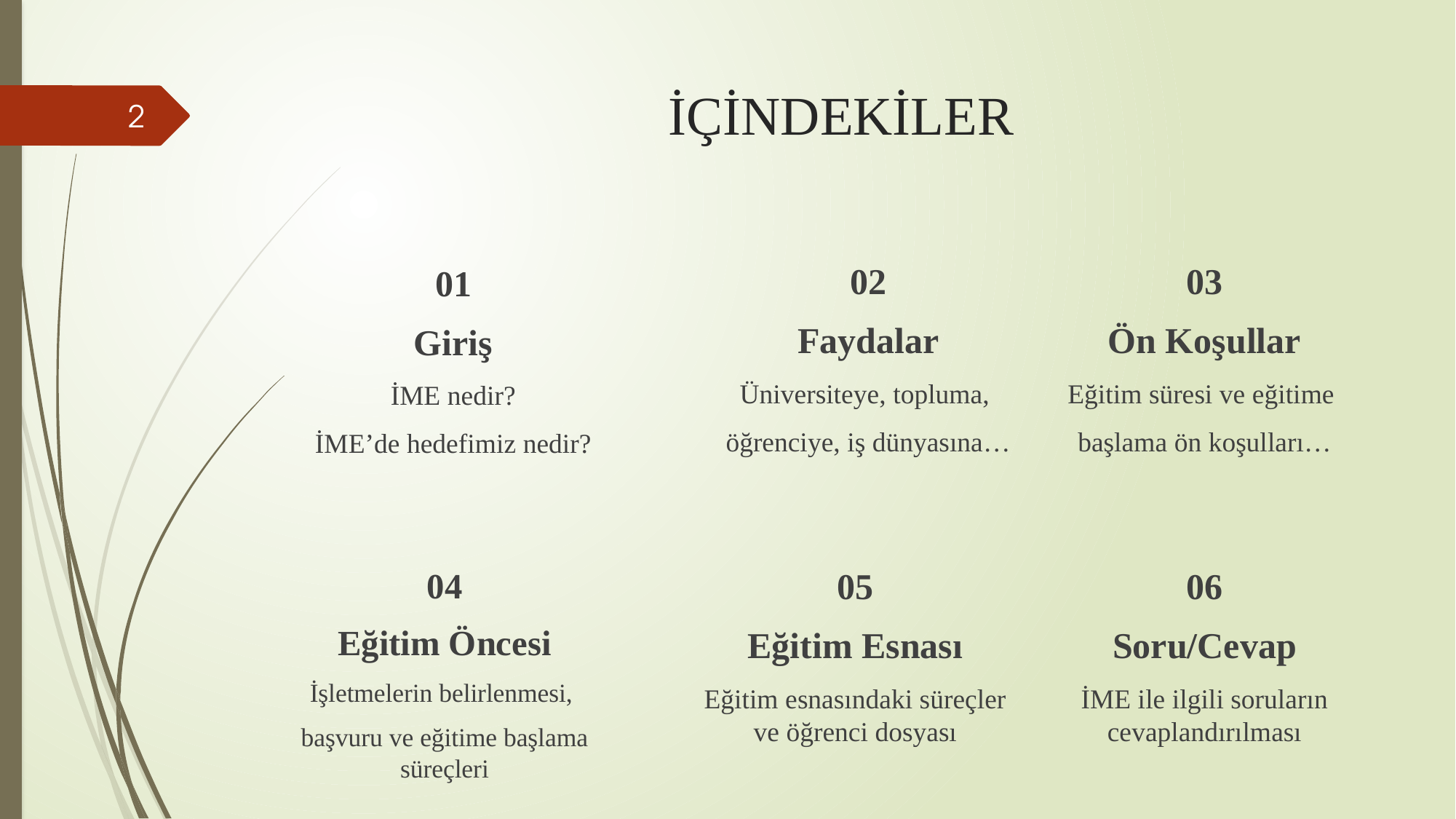

# İÇİNDEKİLER
2
02
Faydalar
Üniversiteye, topluma,
öğrenciye, iş dünyasına…
03
Ön Koşullar
Eğitim süresi ve eğitime
başlama ön koşulları…
01
Giriş
İME nedir?
İME’de hedefimiz nedir?
06
Soru/Cevap
İME ile ilgili soruların cevaplandırılması
04
Eğitim Öncesi
İşletmelerin belirlenmesi,
başvuru ve eğitime başlama süreçleri

05
Eğitim Esnası
Eğitim esnasındaki süreçler ve öğrenci dosyası